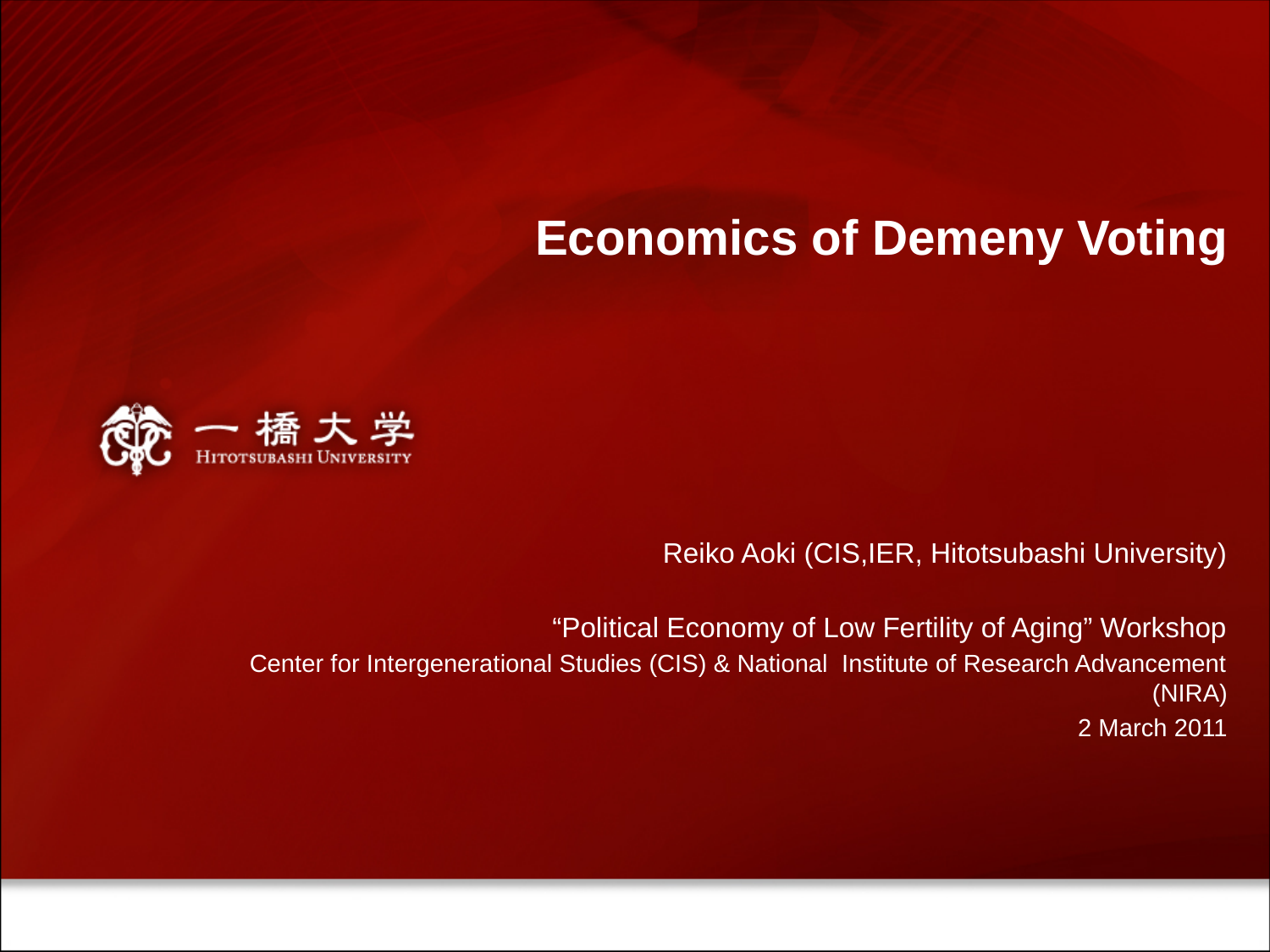

# Economics of Demeny Voting
Reiko Aoki (CIS,IER, Hitotsubashi University)

“Political Economy of Low Fertility of Aging” Workshop
Center for Intergenerational Studies (CIS) & National  Institute of Research Advancement (NIRA)
2 March 2011